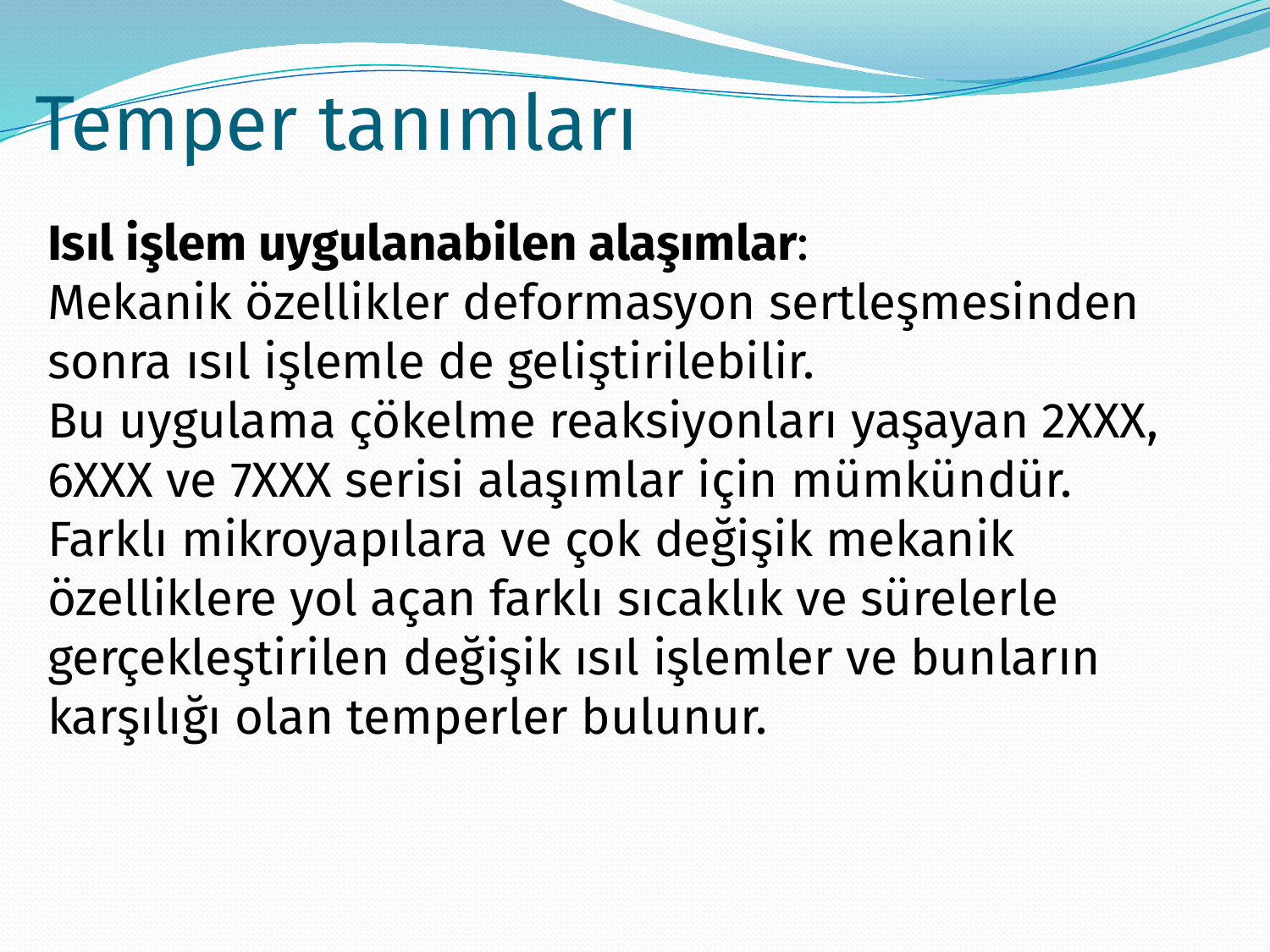

# Temper tanımları
Isıl işlem uygulanabilen alaşımlar:
Mekanik özellikler deformasyon sertleşmesinden sonra ısıl işlemle de geliştirilebilir.
Bu uygulama çökelme reaksiyonları yaşayan 2XXX, 6XXX ve 7XXX serisi alaşımlar için mümkündür.
Farklı mikroyapılara ve çok değişik mekanik özelliklere yol açan farklı sıcaklık ve sürelerle gerçekleştirilen değişik ısıl işlemler ve bunların karşılığı olan temperler bulunur.